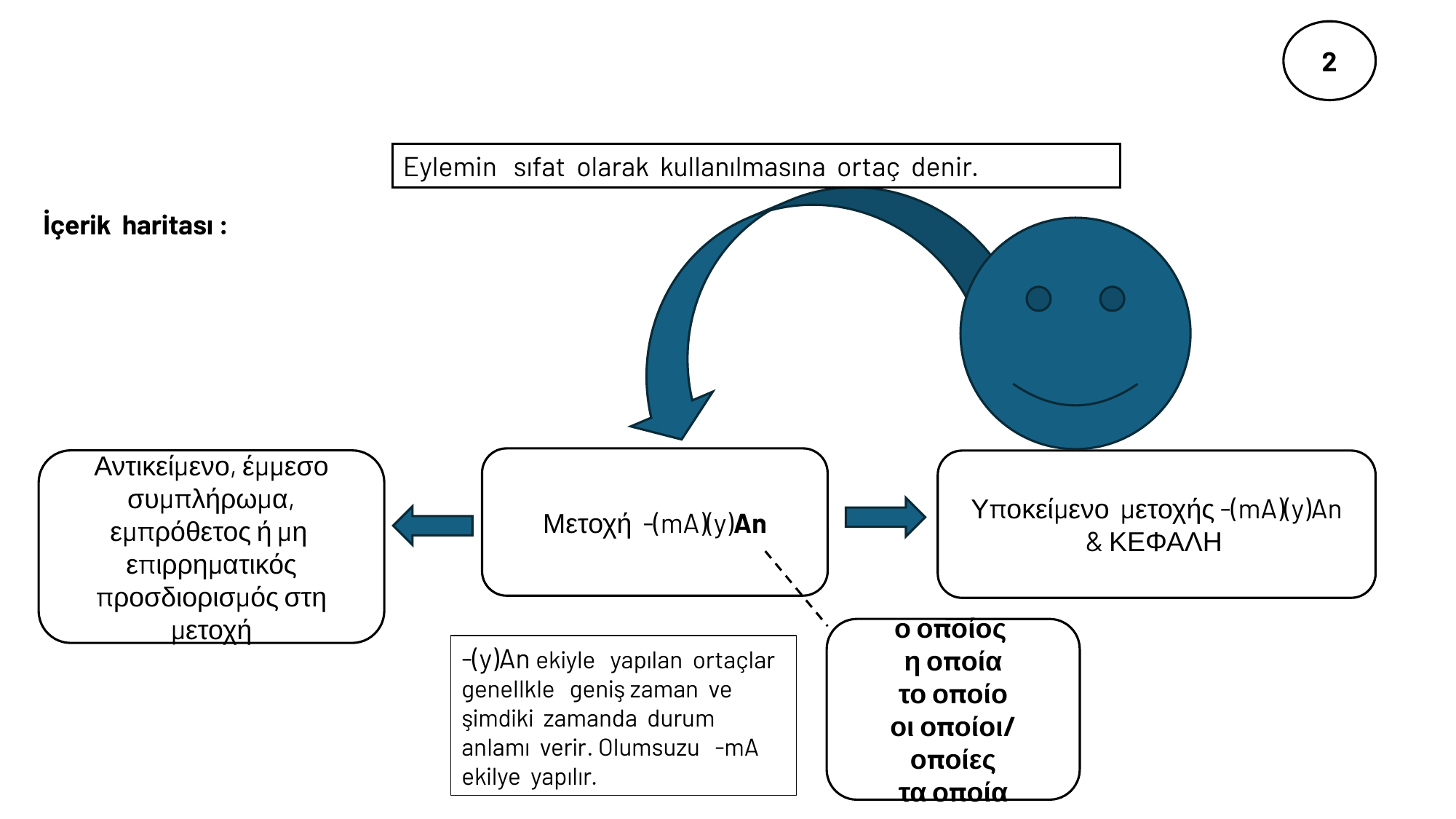

2
Eylemin   sıfat  olarak  kullanılmasına  ortaç  denir.

İçerik  haritası :

Μετοχή  -(mA)(y)An
Αντικείμενο, έμμεσο συμπλήρωμα, εμπρόθετος ή μη  επιρρηματικός προσδιορισμός στη μετοχή
Υποκείμενο  μετοχής -(mA)(y)An
& ΚΕΦΑΛΗ

ο οποίος
η οποία
το οποίο
οι οποίοι/ οποίες
τα οποία
-(y)An ekiyle   yapılan  ortaçlar genellkle   geniş zaman  ve şimdiki  zamanda  durum  anlamı  verir. Olumsuzu   -mA  ekilye  yapılır.